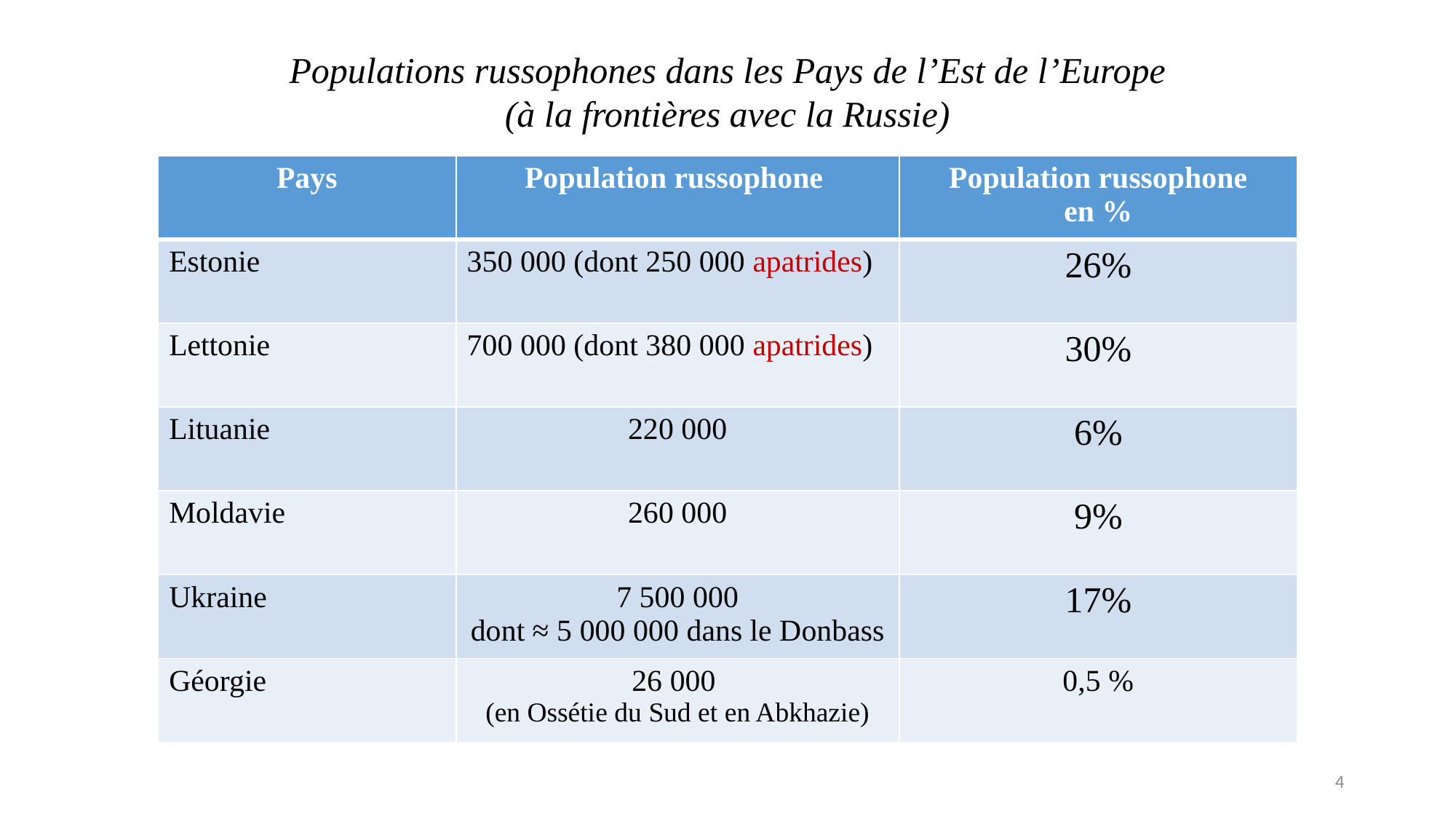

Populations russophones dans les Pays de l’Est de l’Europe
(à la frontières avec la Russie)

| Pays | Population russophone | Population russophone en % |
| --- | --- | --- |
| Estonie | 350 000 (dont 250 000 apatrides) | 26% |
| Lettonie | 700 000 (dont 380 000 apatrides) | 30% |
| Lituanie | 220 000 | 6% |
| Moldavie | 260 000 | 9% |
| Ukraine | 7 500 000 dont ≈ 5 000 000 dans le Donbass | 17% |
| Géorgie | 26 000 (en Ossétie du Sud et en Abkhazie) | 0,5 % |
4